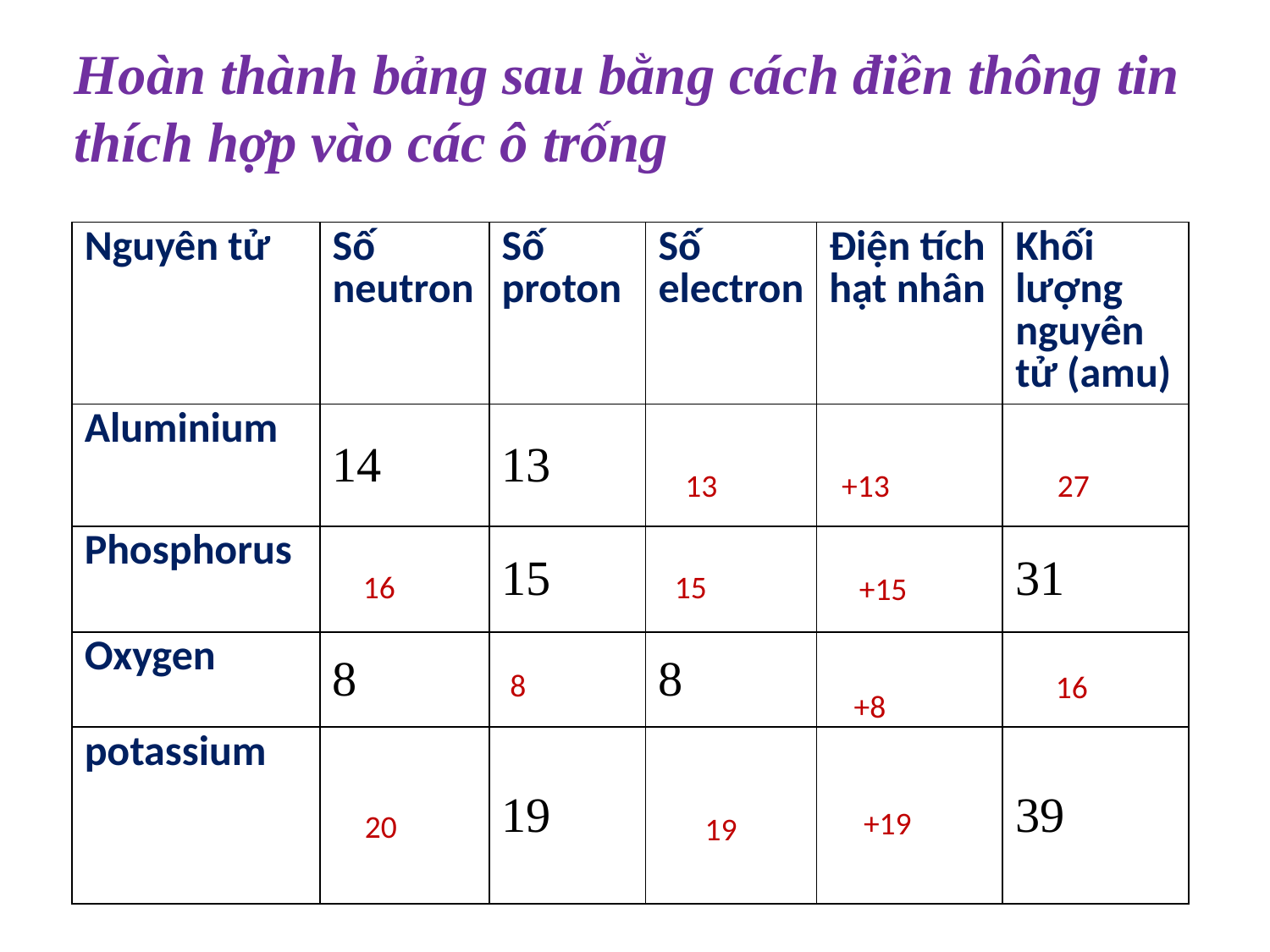

Hoàn thành bảng sau bằng cách điền thông tin thích hợp vào các ô trống
| Nguyên tử | Số neutron | Số proton | Số electron | Điện tích hạt nhân | Khối lượng nguyên tử (amu) |
| --- | --- | --- | --- | --- | --- |
| Aluminium | 14 | 13 |  |  |  |
| Phosphorus |  | 15 |  |  | 31 |
| Oxygen | 8 |  | 8 |  |  |
| potassium |  | 19 |  |  | 39 |
+13
13
27
16
15
+15
8
16
+8
+19
20
19